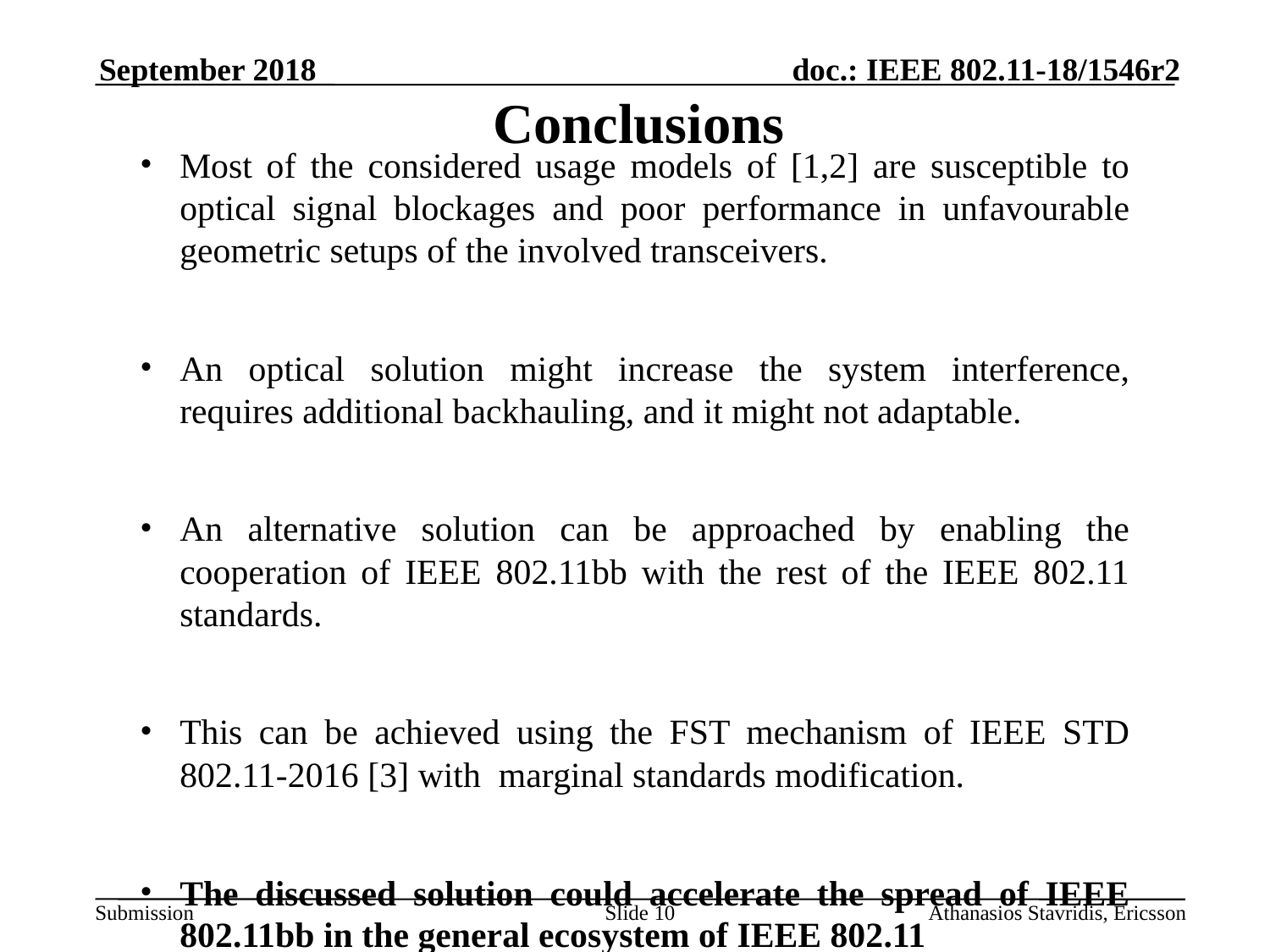

# Conclusions
September 2018
Most of the considered usage models of [1,2] are susceptible to optical signal blockages and poor performance in unfavourable geometric setups of the involved transceivers.

An optical solution might increase the system interference, requires additional backhauling, and it might not adaptable.

An alternative solution can be approached by enabling the cooperation of IEEE 802.11bb with the rest of the IEEE 802.11 standards.

This can be achieved using the FST mechanism of IEEE STD 802.11-2016 [3] with  marginal standards modification.

The discussed solution could accelerate the spread of IEEE 802.11bb in the general ecosystem of IEEE 802.11
Slide 10
Athanasios Stavridis, Ericsson